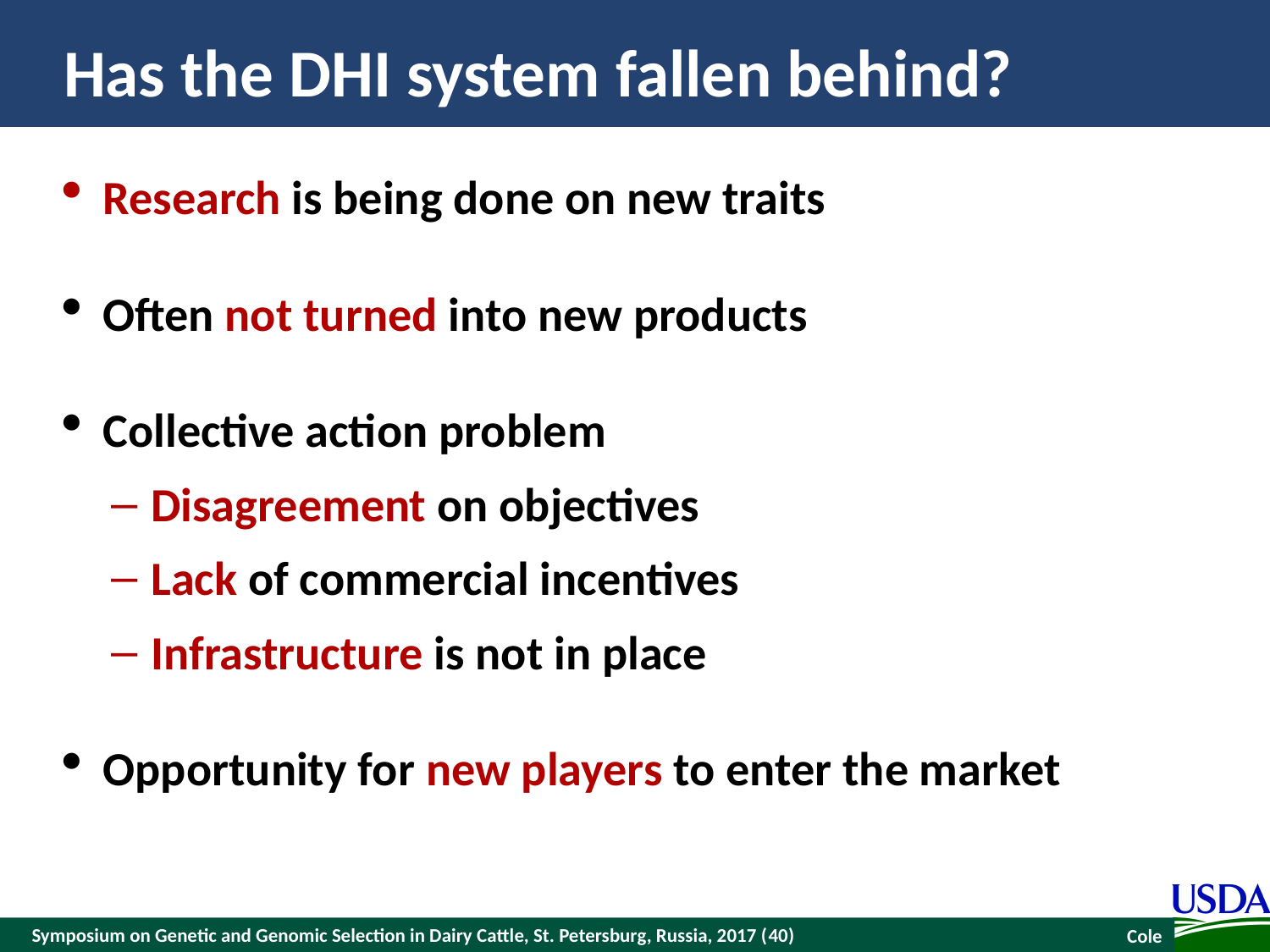

# Has the DHI system fallen behind?
Research is being done on new traits
Often not turned into new products
Collective action problem
Disagreement on objectives
Lack of commercial incentives
Infrastructure is not in place
Opportunity for new players to enter the market